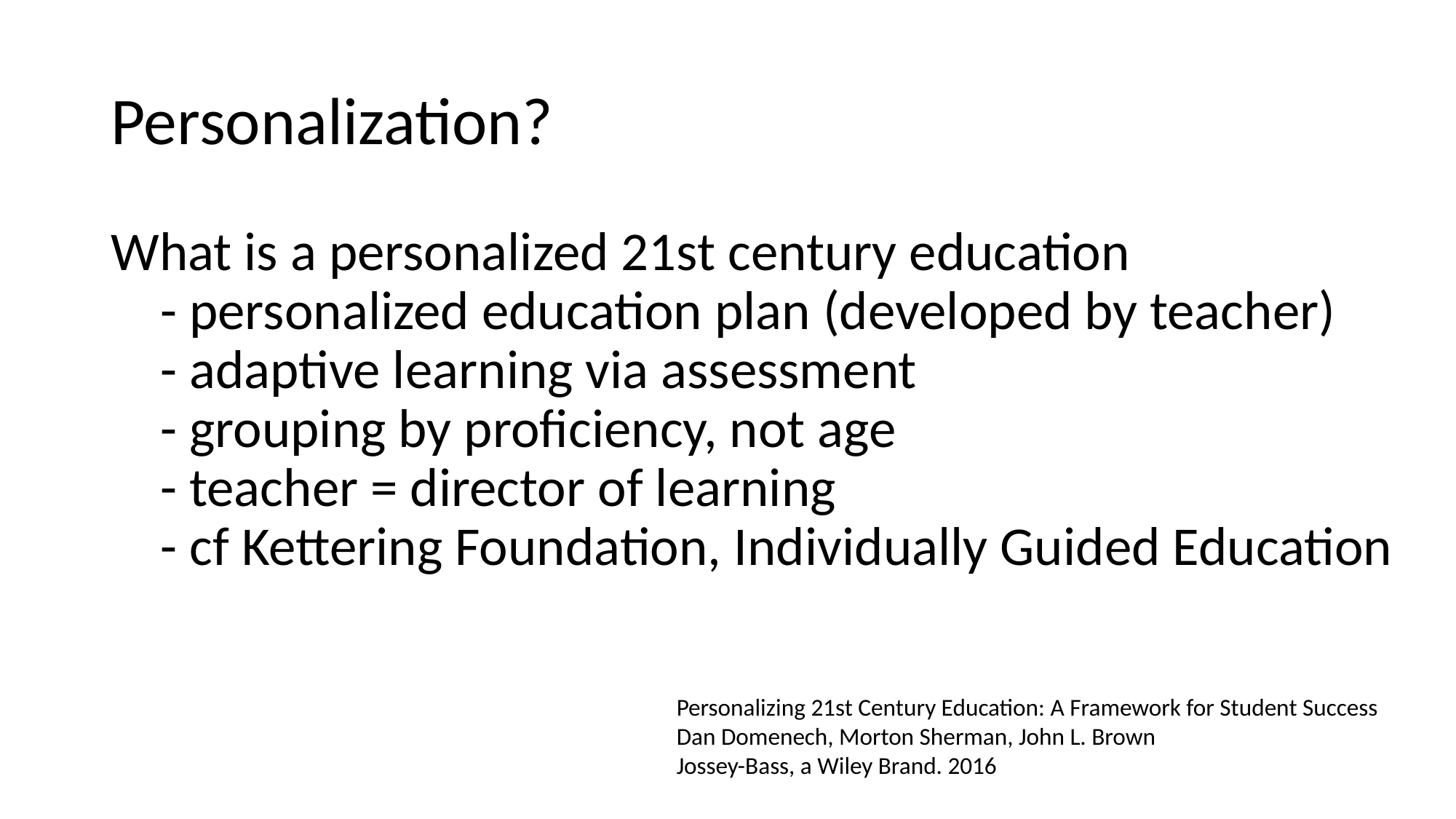

# Personalization?
What is a personalized 21st century education
    - personalized education plan (developed by teacher)
    - adaptive learning via assessment
    - grouping by proficiency, not age
    - teacher = director of learning
    - cf Kettering Foundation, Individually Guided Education
Personalizing 21st Century Education: A Framework for Student Success
Dan Domenech, Morton Sherman, John L. Brown
Jossey-Bass, a Wiley Brand. 2016